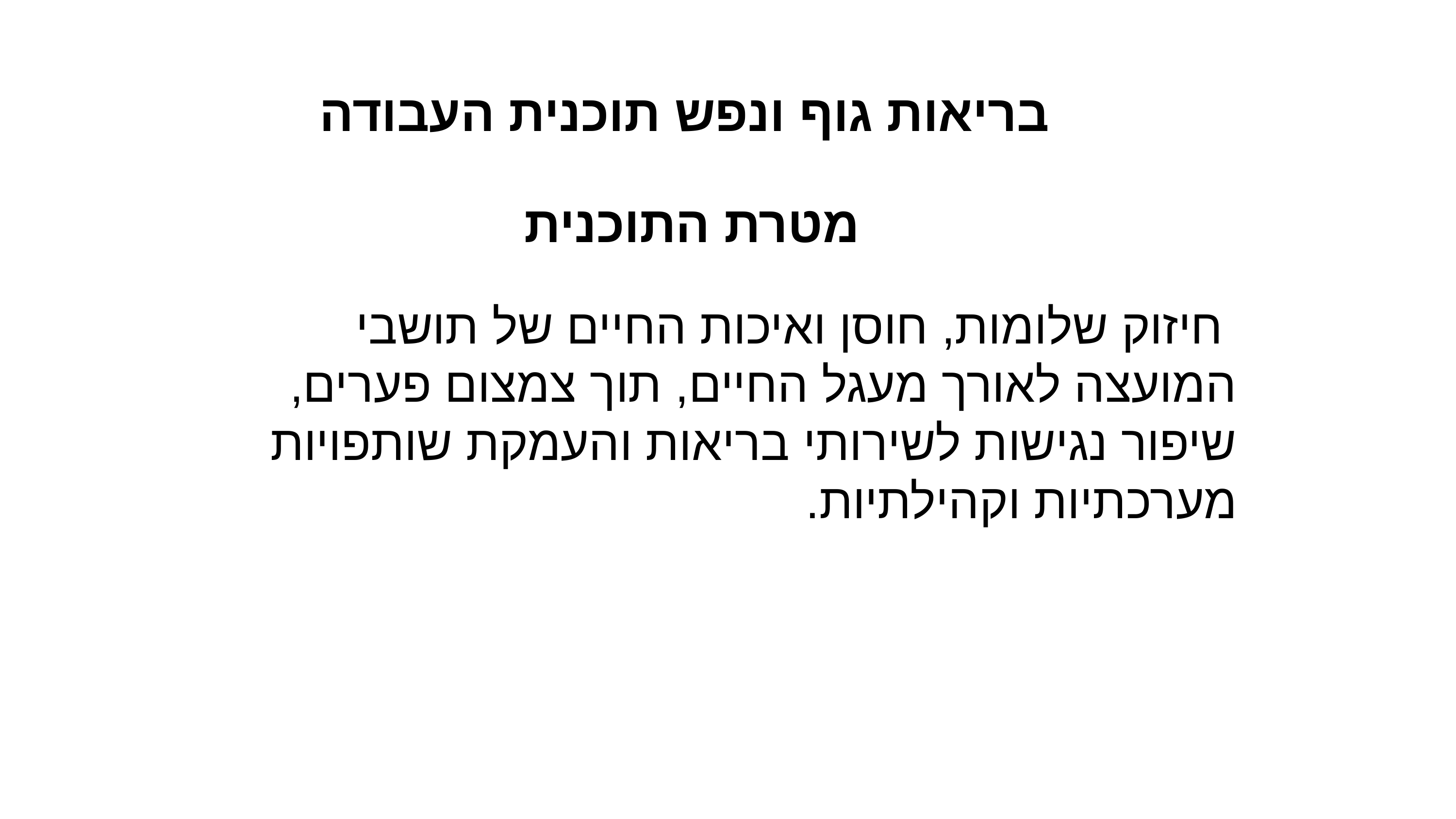

בריאות גוף ונפש תוכנית העבודה

מטרת התוכנית

 חיזוק שלומות, חוסן ואיכות החיים של תושבי המועצה לאורך מעגל החיים, תוך צמצום פערים, שיפור נגישות לשירותי בריאות והעמקת שותפויות מערכתיות וקהילתיות.